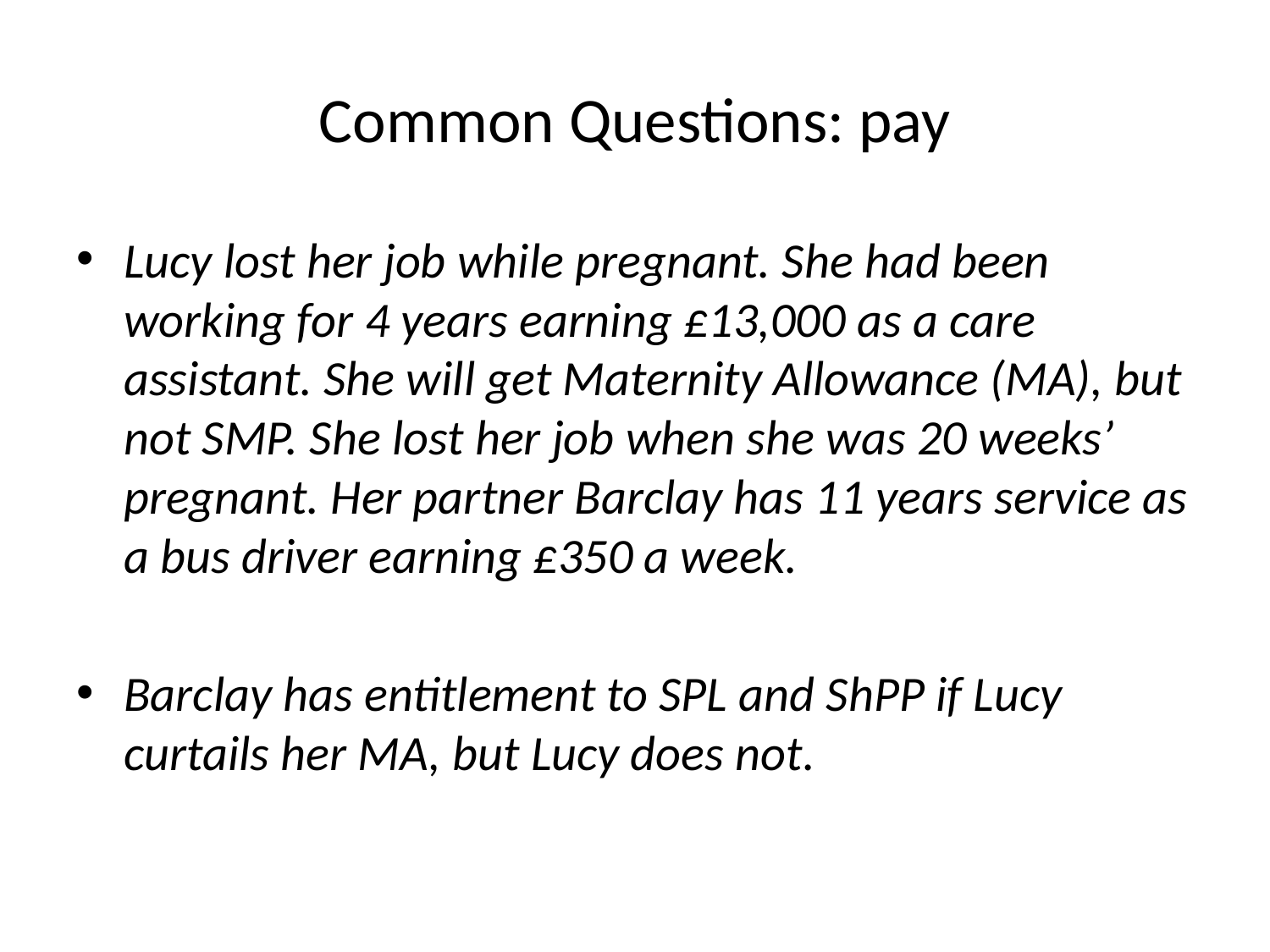

# Common Questions: pay
Lucy lost her job while pregnant. She had been working for 4 years earning £13,000 as a care assistant. She will get Maternity Allowance (MA), but not SMP. She lost her job when she was 20 weeks’ pregnant. Her partner Barclay has 11 years service as a bus driver earning £350 a week.

Barclay has entitlement to SPL and ShPP if Lucy curtails her MA, but Lucy does not.